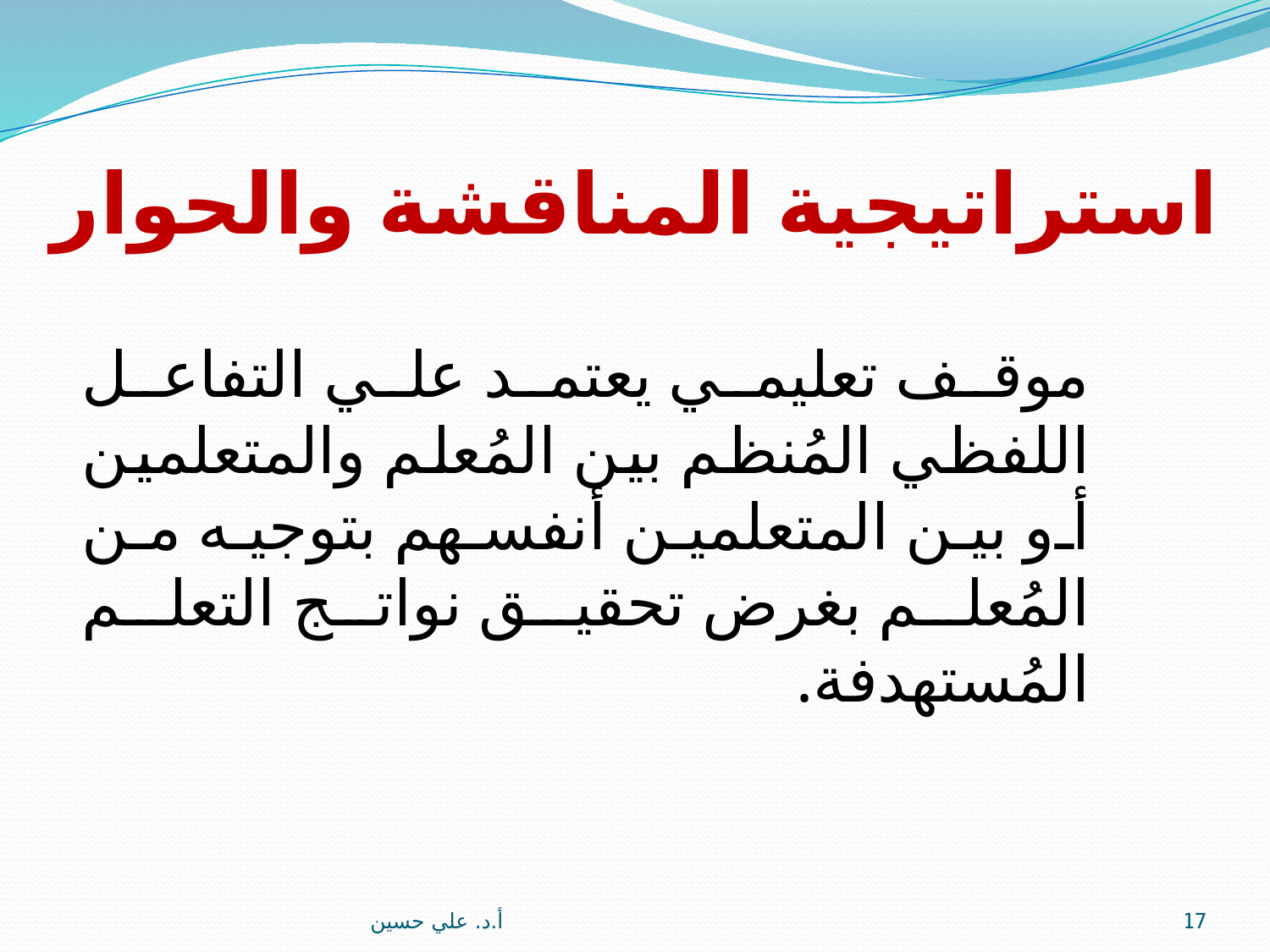

# استراتيجية المناقشة والحوار
موقف تعليمي يعتمد علي التفاعل اللفظي المُنظم بين المُعلم والمتعلمين أو بين المتعلمين أنفسهم بتوجيه من المُعلم بغرض تحقيق نواتج التعلم المُستهدفة.
أ.د. علي حسين
17